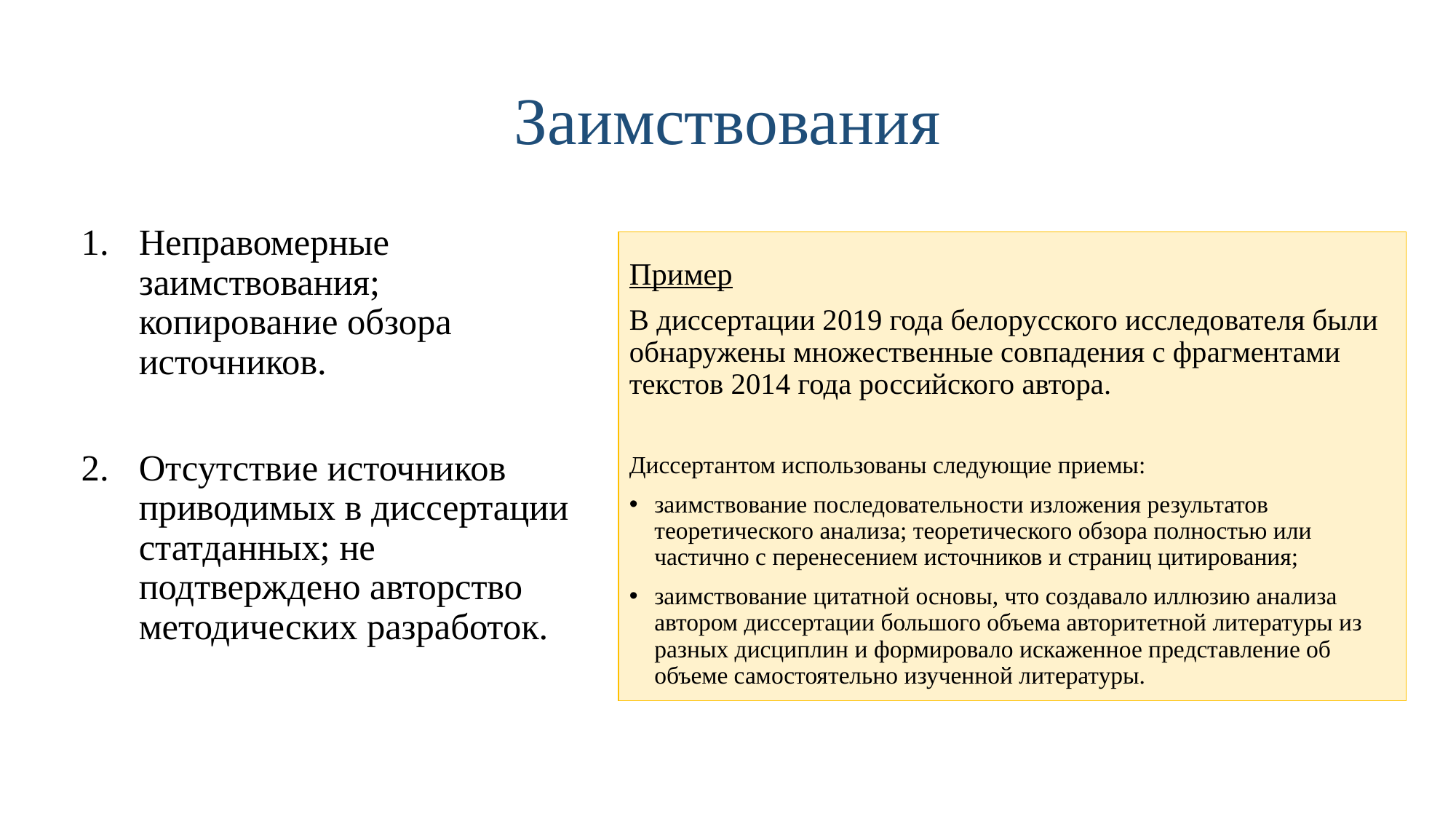

# Заимствования
Неправомерные заимствования; копирование обзора источников.

Отсутствие источников приводимых в диссертации статданных; не подтверждено авторство методических разработок.

Пример
В диссертации 2019 года белорусского исследователя были обнаружены множественные совпадения с фрагментами текстов 2014 года российского автора.

Диссертантом использованы следующие приемы:
заимствование последовательности изложения результатов теоретического анализа; теоретического обзора полностью или частично с перенесением источников и страниц цитирования;
заимствование цитатной основы, что создавало иллюзию анализа автором диссертации большого объема авторитетной литературы из разных дисциплин и формировало искаженное представление об объеме самостоятельно изученной литературы.